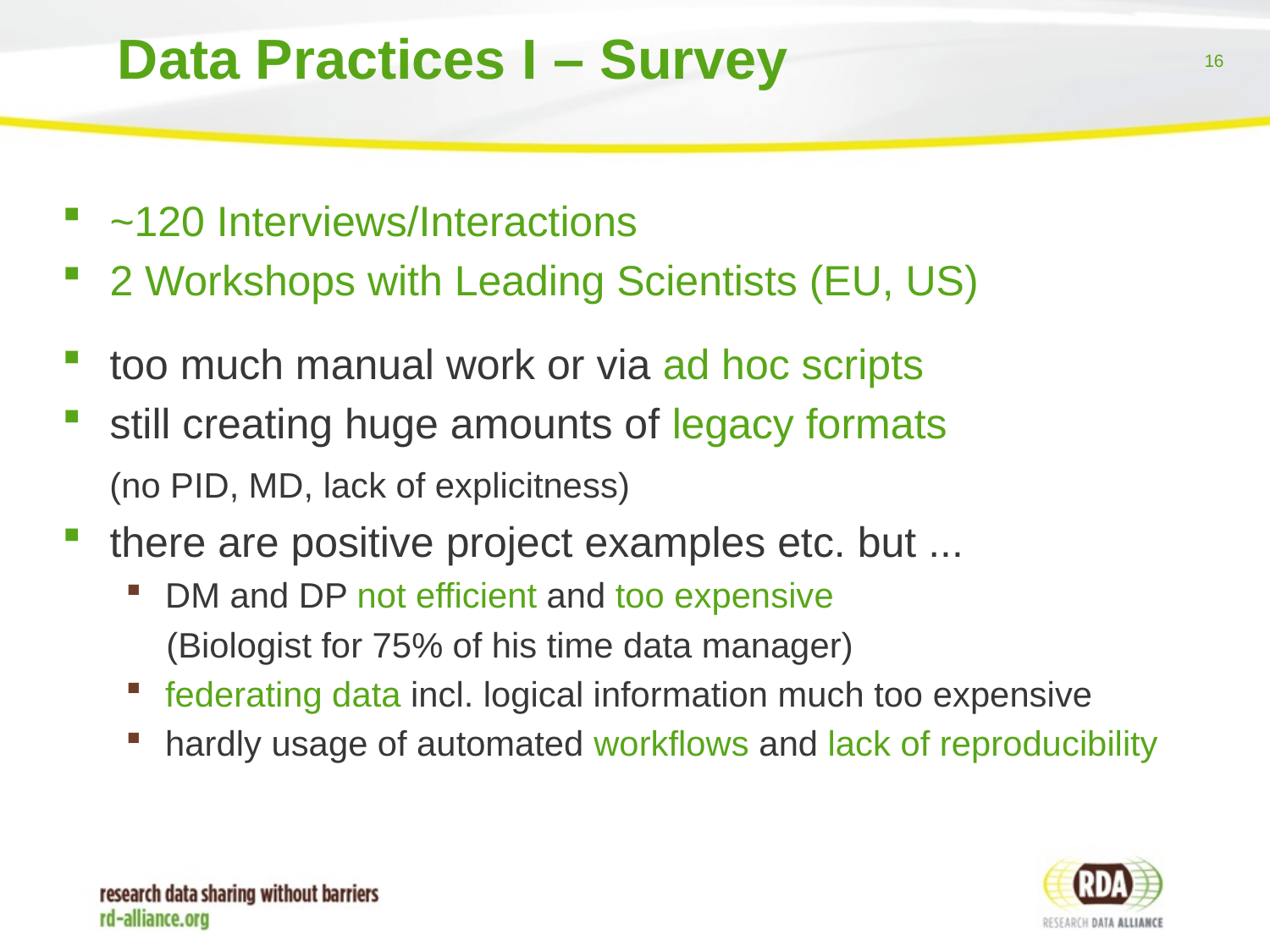

# Data Practices I – Survey
~120 Interviews/Interactions
2 Workshops with Leading Scientists (EU, US)

too much manual work or via ad hoc scripts
still creating huge amounts of legacy formats
    (no PID, MD, lack of explicitness)
there are positive project examples etc. but ...
DM and DP not efficient and too expensive
     (Biologist for 75% of his time data manager)
federating data incl. logical information much too expensive
hardly usage of automated workflows and lack of reproducibility